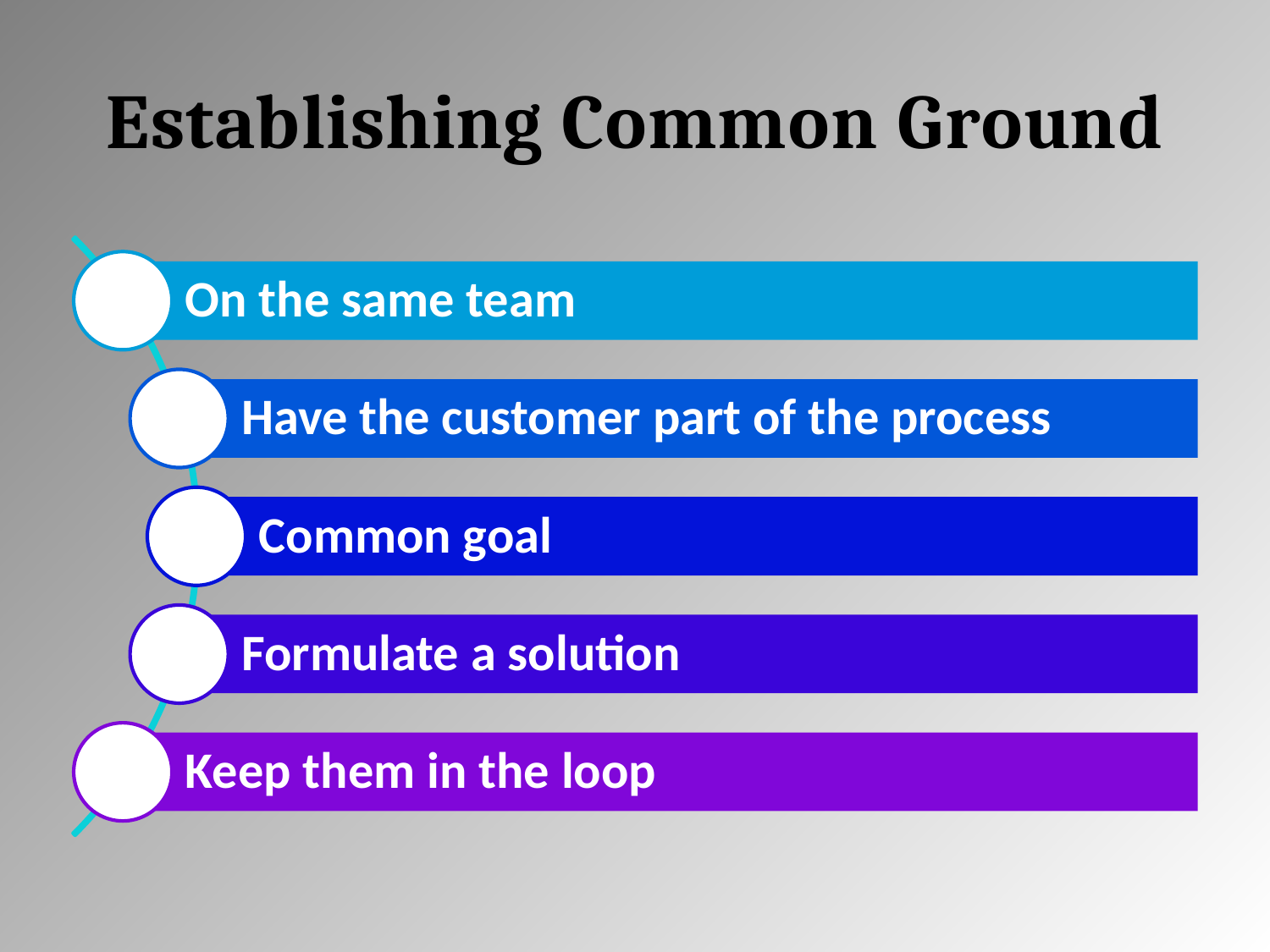

# Establishing Common Ground
On the same team
Have the customer part of the process
Common goal
Formulate a solution
Keep them in the loop